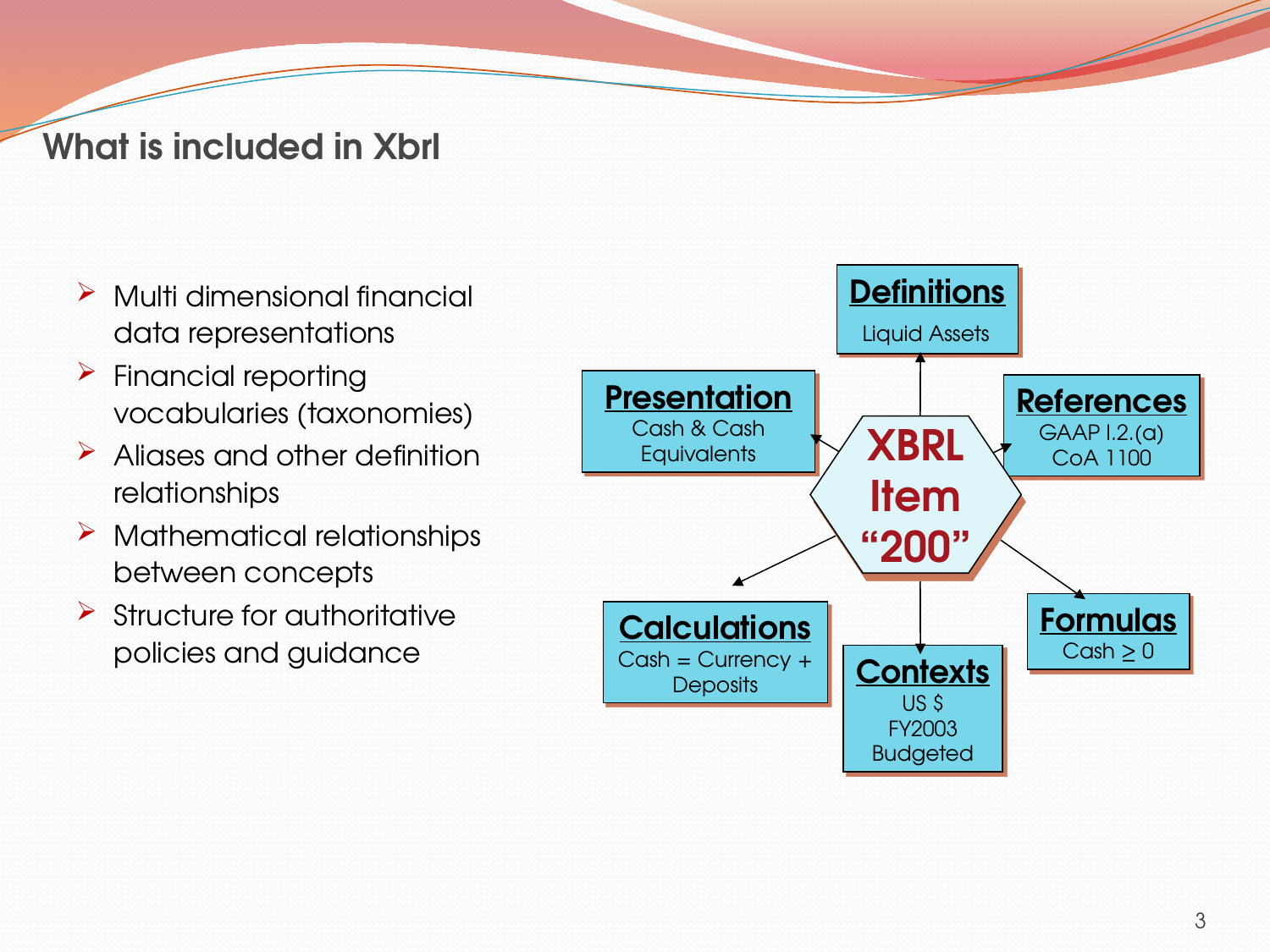

# What is included in Xbrl
Definitions
 Liquid Assets

Presentation
Cash & Cash Equivalents
References
GAAP I.2.(a)
CoA 1100
XBRL
Item
“200”

Calculations
Cash = Currency + Deposits
Formulas
Cash ≥ 0
Contexts
US $
FY2003
Budgeted
Multi dimensional financial data representations
Financial reporting vocabularies (taxonomies)
Aliases and other definition relationships
Mathematical relationships between concepts
Structure for authoritative policies and guidance

3